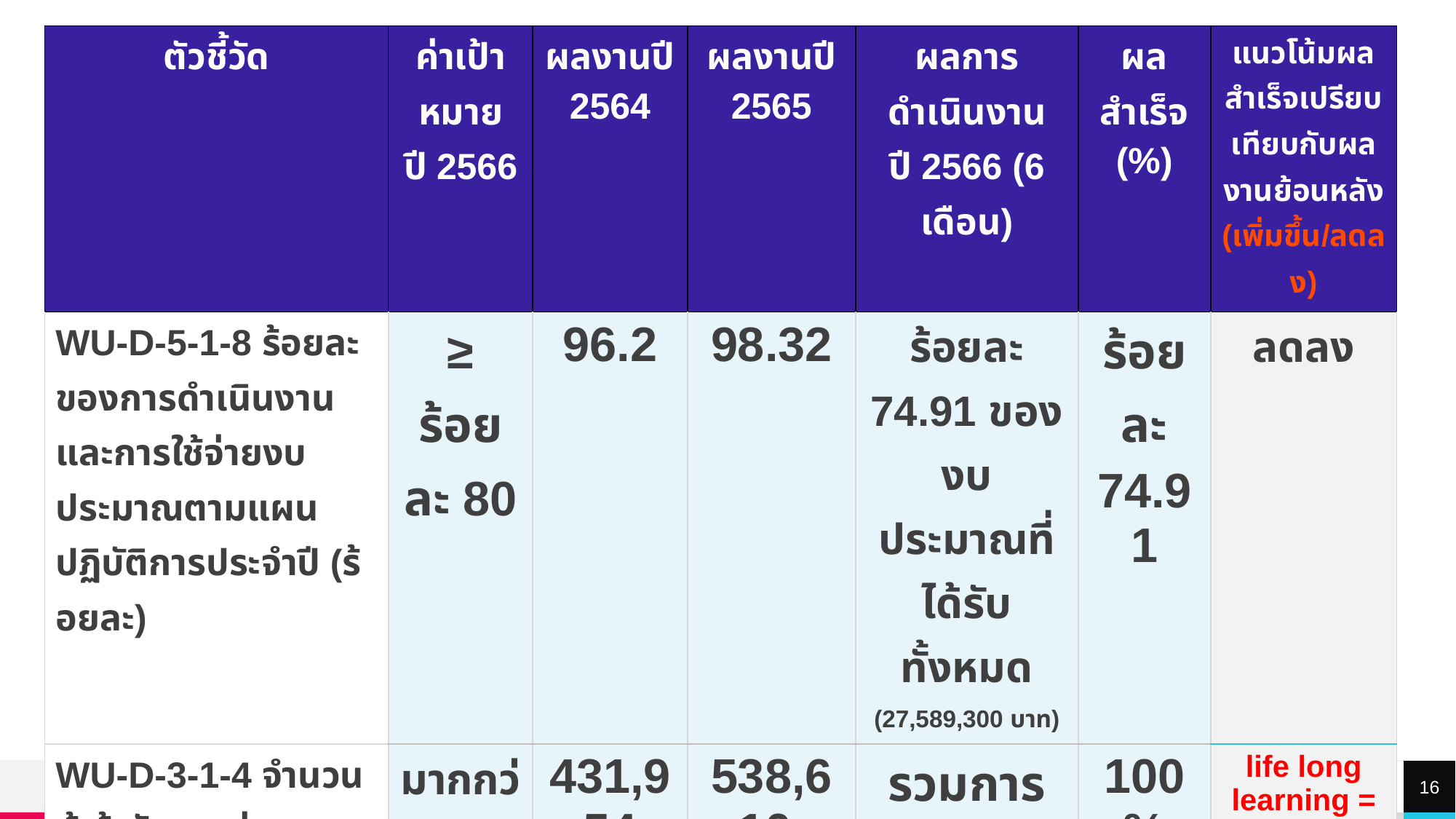

| ตัวชี้วัด | ค่าเป้าหมาย ปี 2566 | ผลงานปี 2564 | ผลงานปี 2565 | ผลการดำเนินงาน ปี 2566 (6 เดือน) | ผลสำเร็จ (%) | แนวโน้มผลสำเร็จเปรียบเทียบกับผลงานย้อนหลัง (เพิ่มขึ้น/ลดลง) |
| --- | --- | --- | --- | --- | --- | --- |
| WU-D-5-1-8 ร้อยละของการดำเนินงานและการใช้จ่ายงบประมาณตามแผนปฏิบัติการประจำปี (ร้อยละ) | ≥ ร้อยละ 80 | 96.2 | 98.32 | ร้อยละ 74.91 ของงบประมาณที่ได้รับทั้งหมด (27,589,300 บาท) | ร้อยละ 74.91 | ลดลง |
| WU-D-3-1-4 จำนวนผู้เข้ารับการถ่ายทอดความรู้และเรียนรู้ผ่านกิจกรรม/ฝึกอบรม/แหล่งเรียนรู้ ตลอดจนการเข้าถึงสื่อในรูปแบบ Lifelong learning | มากกว่าหรือเท่ากัน 300,000 คน | 431,954 | 538,610 | รวมการเข้าถึงทุกช่องทาง = 1,307,717 ครั้ง | 100% | life long learning = 1,201,169 คน WUMOOC = 106,548 คน |
16